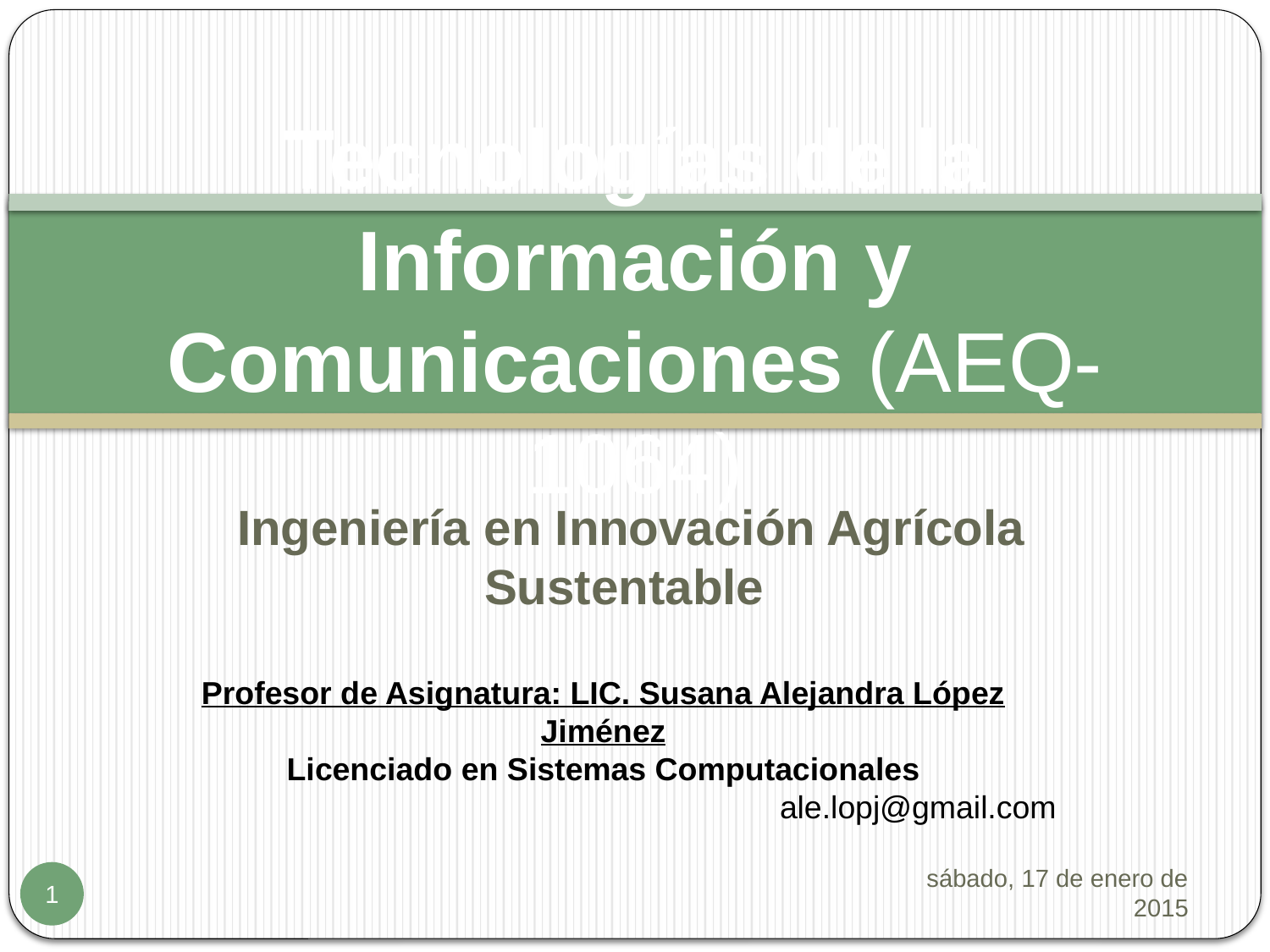

# Tecnologías de la Información y Comunicaciones (AEQ-1064)
 Ingeniería en Innovación Agrícola Sustentable
Profesor de Asignatura: LIC. Susana Alejandra López Jiménez
Licenciado en Sistemas Computacionales
ale.lopj@gmail.com

sábado, 17 de enero de 2015
1